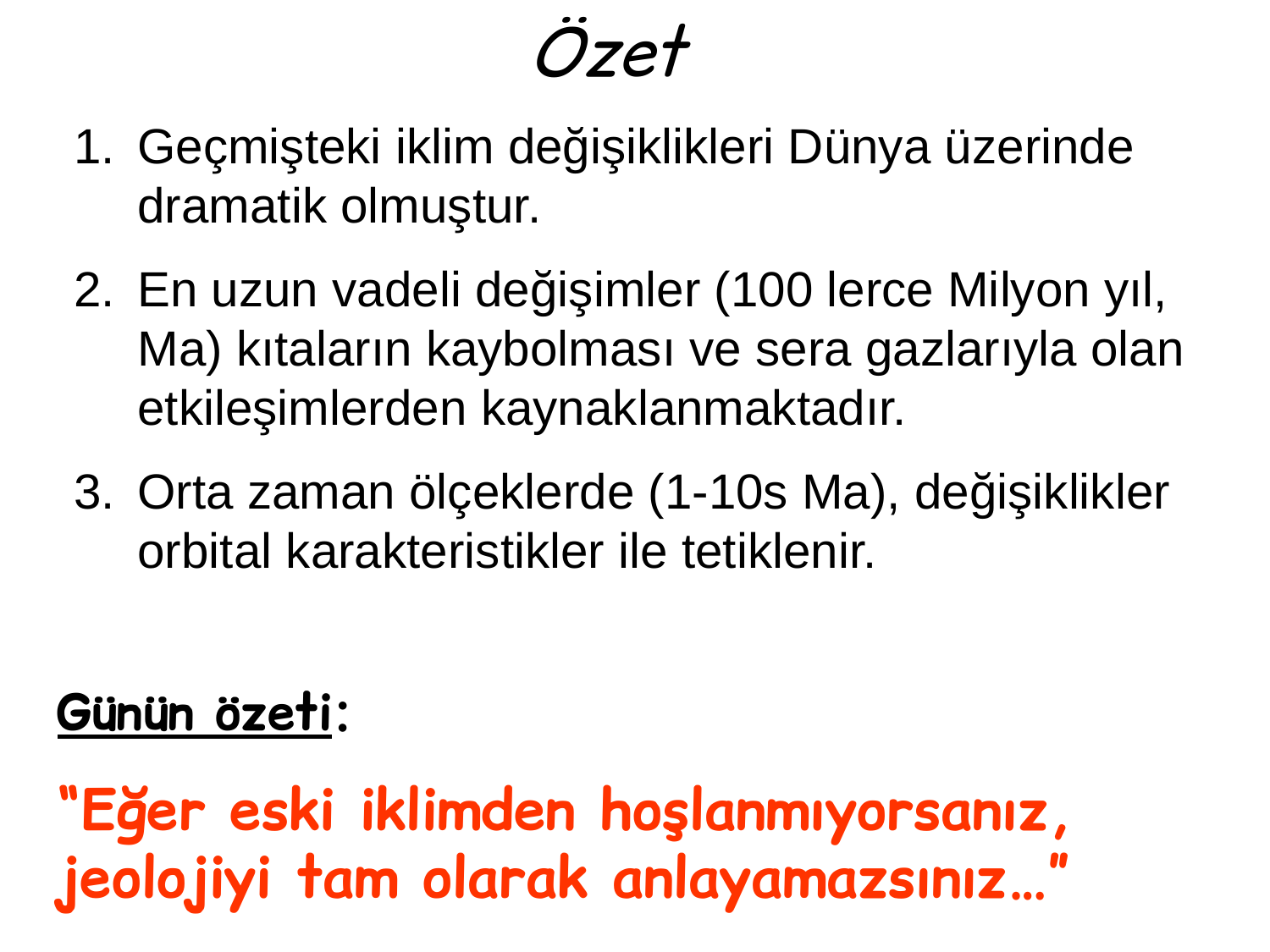

Özet
Geçmişteki iklim değişiklikleri Dünya üzerinde dramatik olmuştur.
En uzun vadeli değişimler (100 lerce Milyon yıl, Ma) kıtaların kaybolması ve sera gazlarıyla olan etkileşimlerden kaynaklanmaktadır.
Orta zaman ölçeklerde (1-10s Ma), değişiklikler orbital karakteristikler ile tetiklenir.

Günün özeti:

“Eğer eski iklimden hoşlanmıyorsanız, jeolojiyi tam olarak anlayamazsınız…”